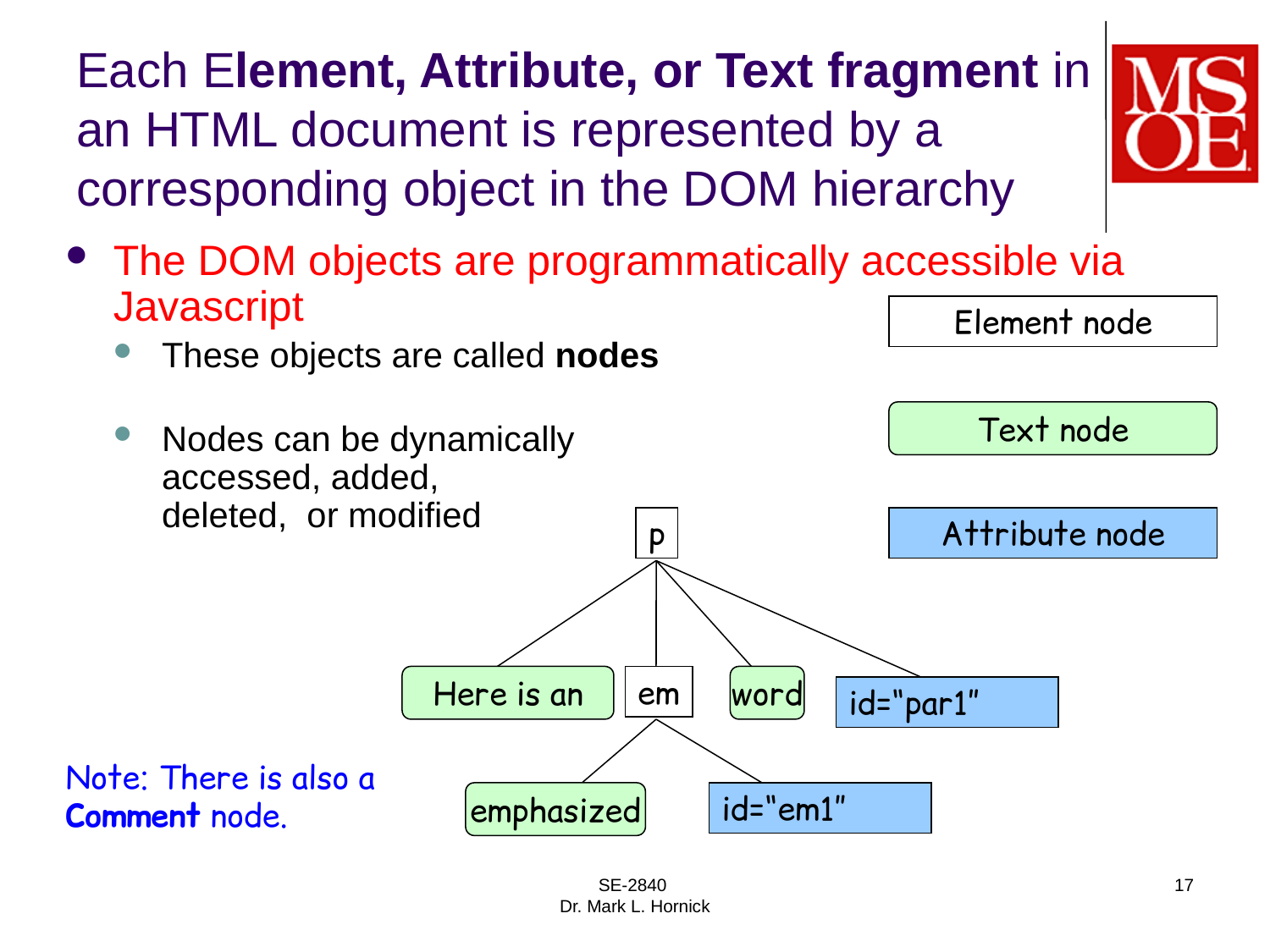

# Each Element, Attribute, or Text fragment in an HTML document is represented by a corresponding object in the DOM hierarchy
The DOM objects are programmatically accessible via Javascript
These objects are called nodes
Nodes can be dynamically
accessed, added,
deleted,  or modified

Element node
Text node
p
Attribute node

Here is an
em
word
id=“par1”

Note: There is also a Comment node.
emphasized
id=“em1”
SE-2840
Dr. Mark L. Hornick
17